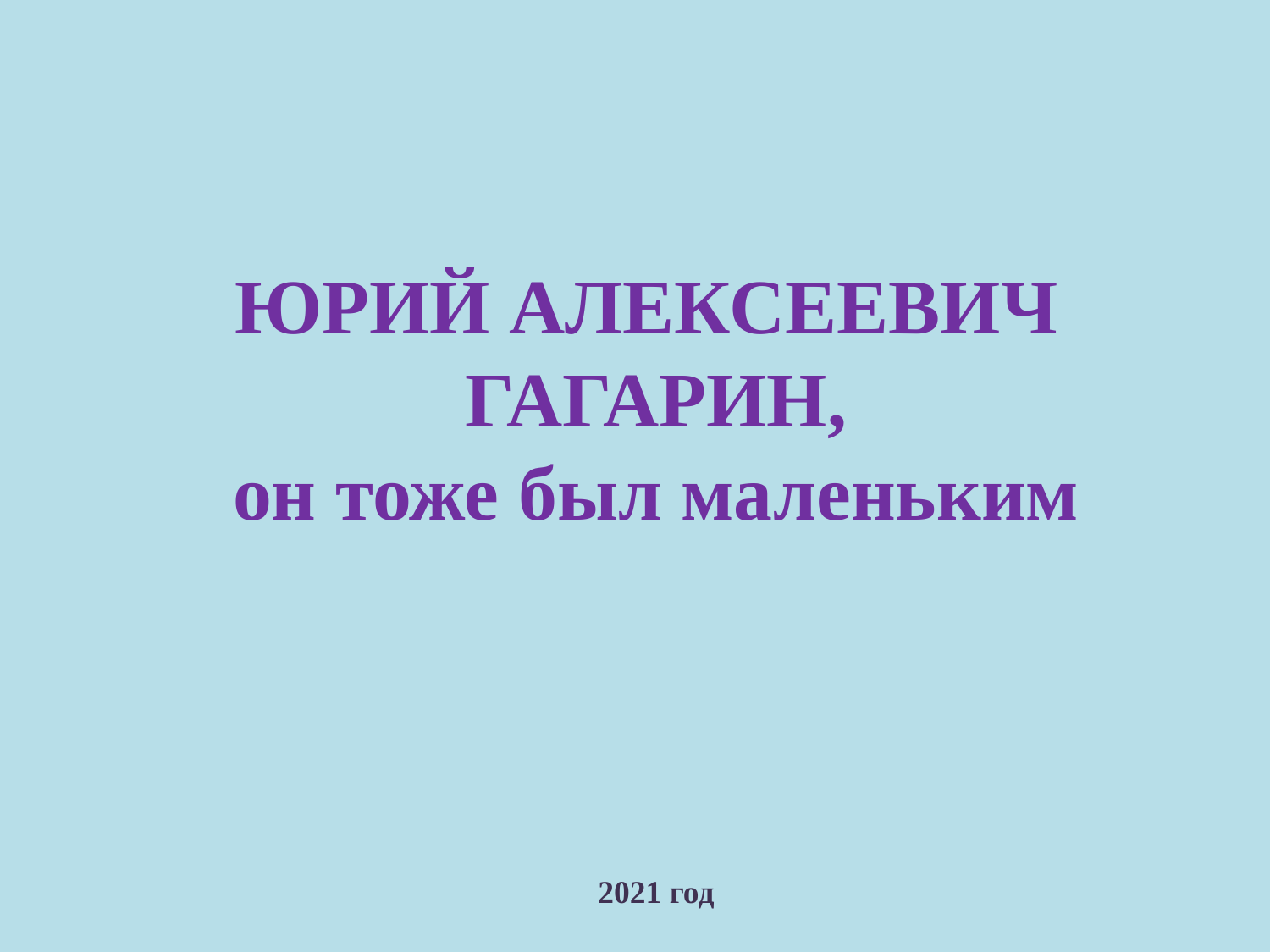

# ЮРИЙ АЛЕКСЕЕВИЧ ГАГАРИН, он тоже был маленьким
2021 год